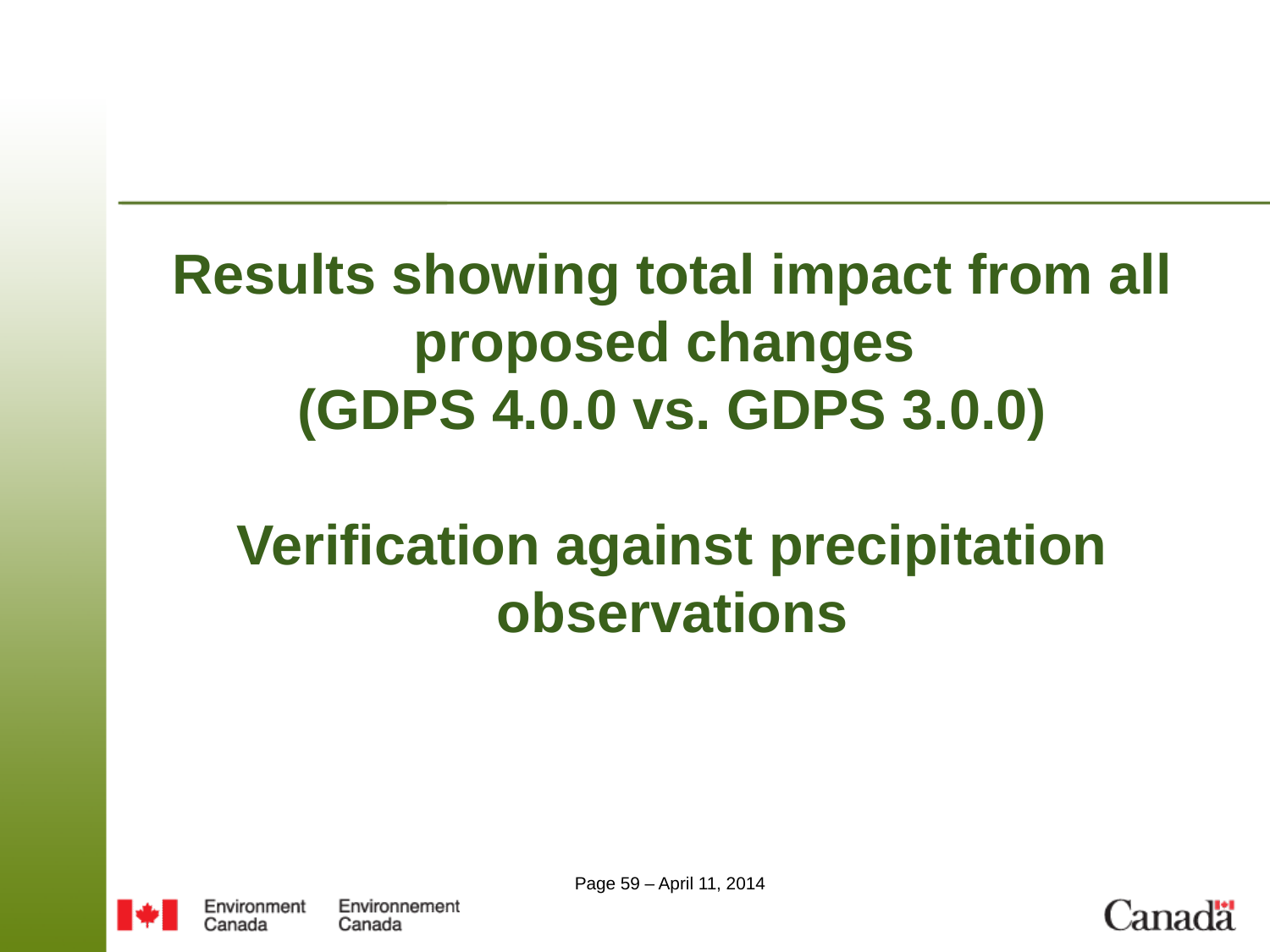

Results showing total impact from all proposed changes
(GDPS 4.0.0 vs. GDPS 3.0.0)
Verification against precipitation observations